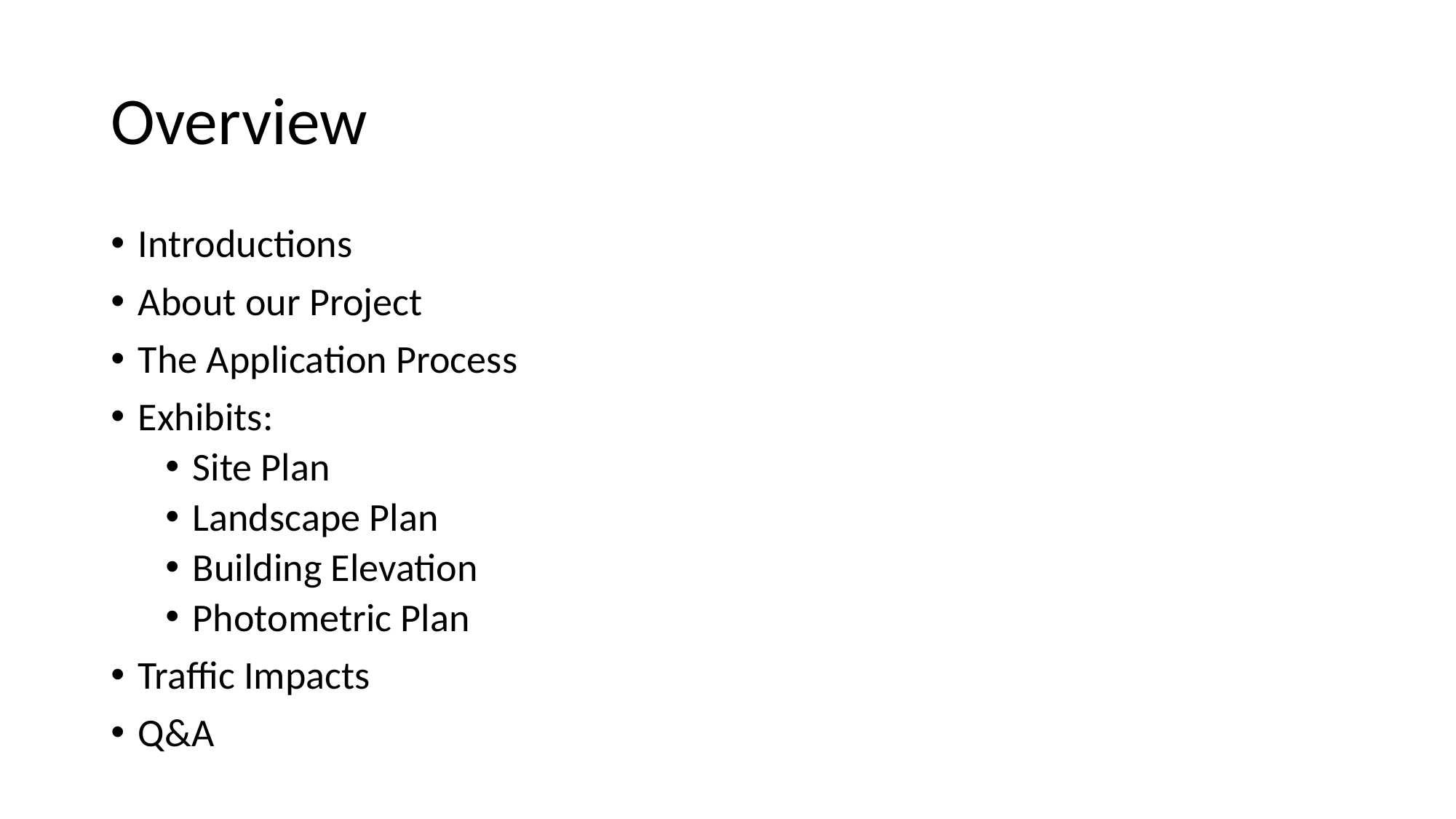

# Overview
Introductions
About our Project
The Application Process
Exhibits:
Site Plan
Landscape Plan
Building Elevation
Photometric Plan
Traffic Impacts
Q&A